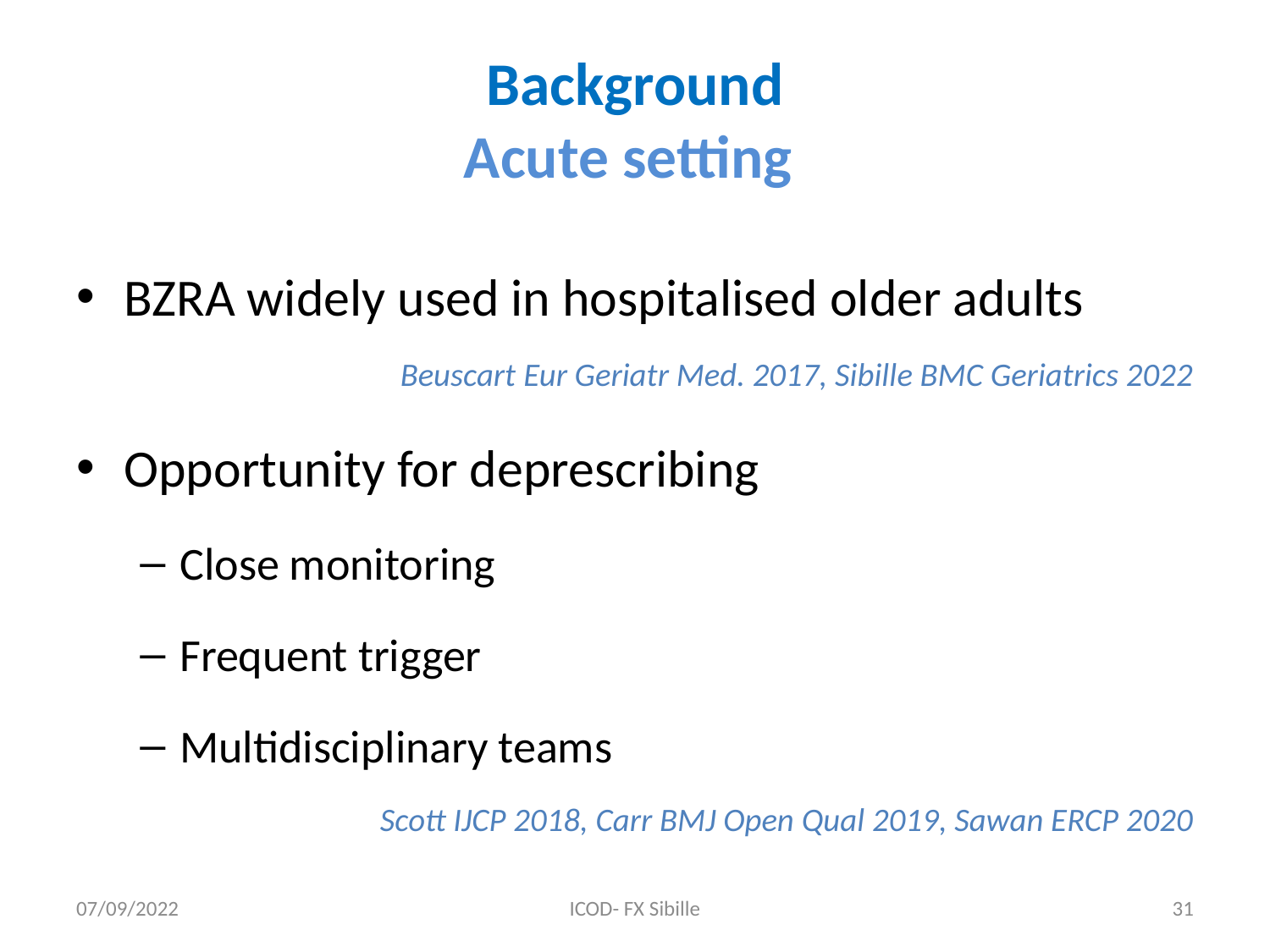

# Background Acute setting
BZRA widely used in hospitalised older adults
Beuscart Eur Geriatr Med. 2017, Sibille BMC Geriatrics 2022
Opportunity for deprescribing
Close monitoring
Frequent trigger
Multidisciplinary teams
Scott IJCP 2018, Carr BMJ Open Qual 2019, Sawan ERCP 2020

07/09/2022
ICOD- FX Sibille
31